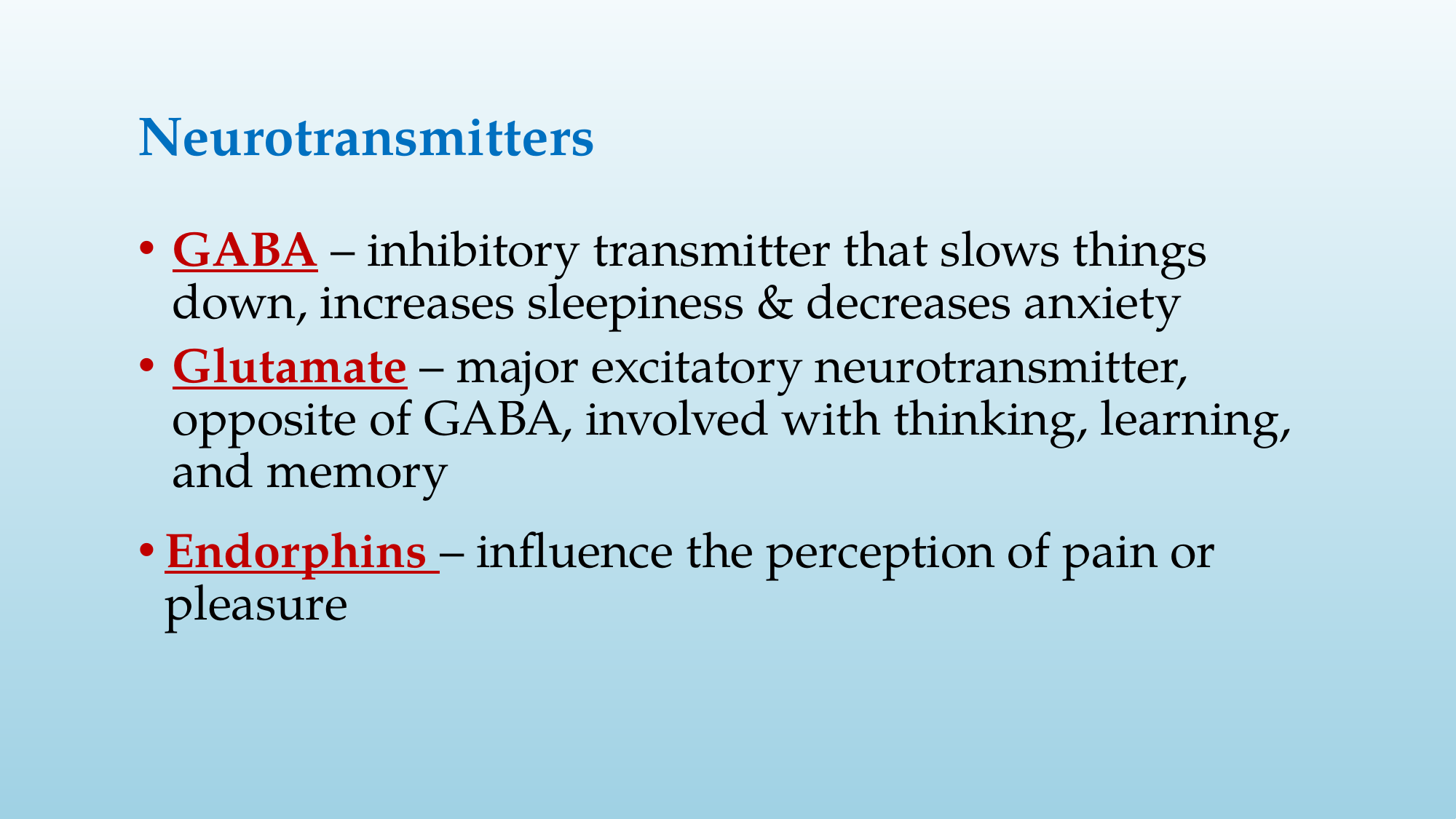

# Neurotransmitters
GABA – inhibitory transmitter that slows things down, increases sleepiness & decreases anxiety
Glutamate – major excitatory neurotransmitter, opposite of GABA, involved with thinking, learning, and memory
Endorphins – influence the perception of pain or pleasure